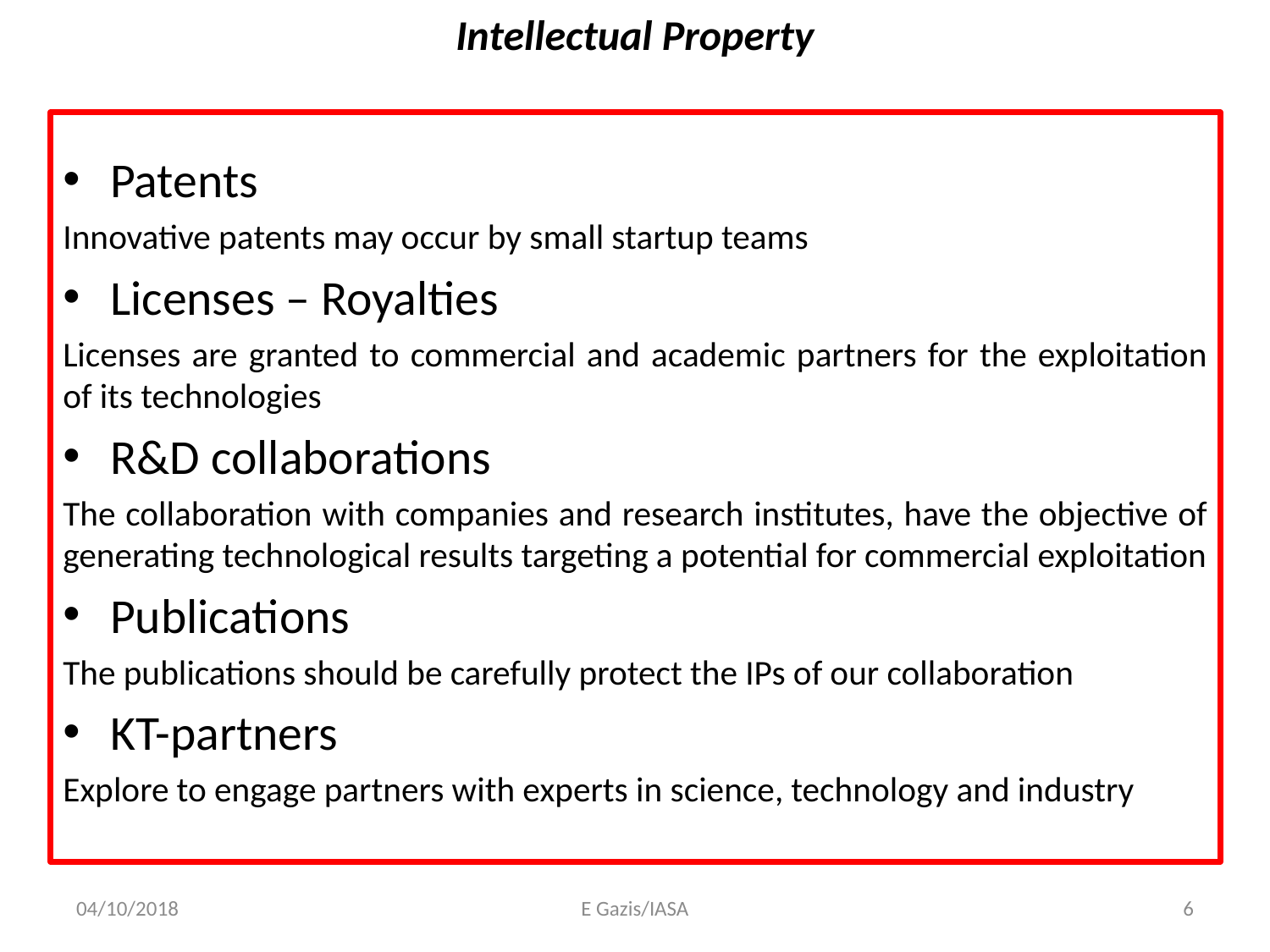

# Intellectual Property

Patents
Innovative patents may occur by small startup teams
Licenses – Royalties
Licenses are granted to commercial and academic partners for the exploitation of its technologies
R&D collaborations
The collaboration with companies and research institutes, have the objective of generating technological results targeting a potential for commercial exploitation
Publications
The publications should be carefully protect the IPs of our collaboration
KT-partners
Explore to engage partners with experts in science, technology and industry
04/10/2018
E Gazis/IASA
6